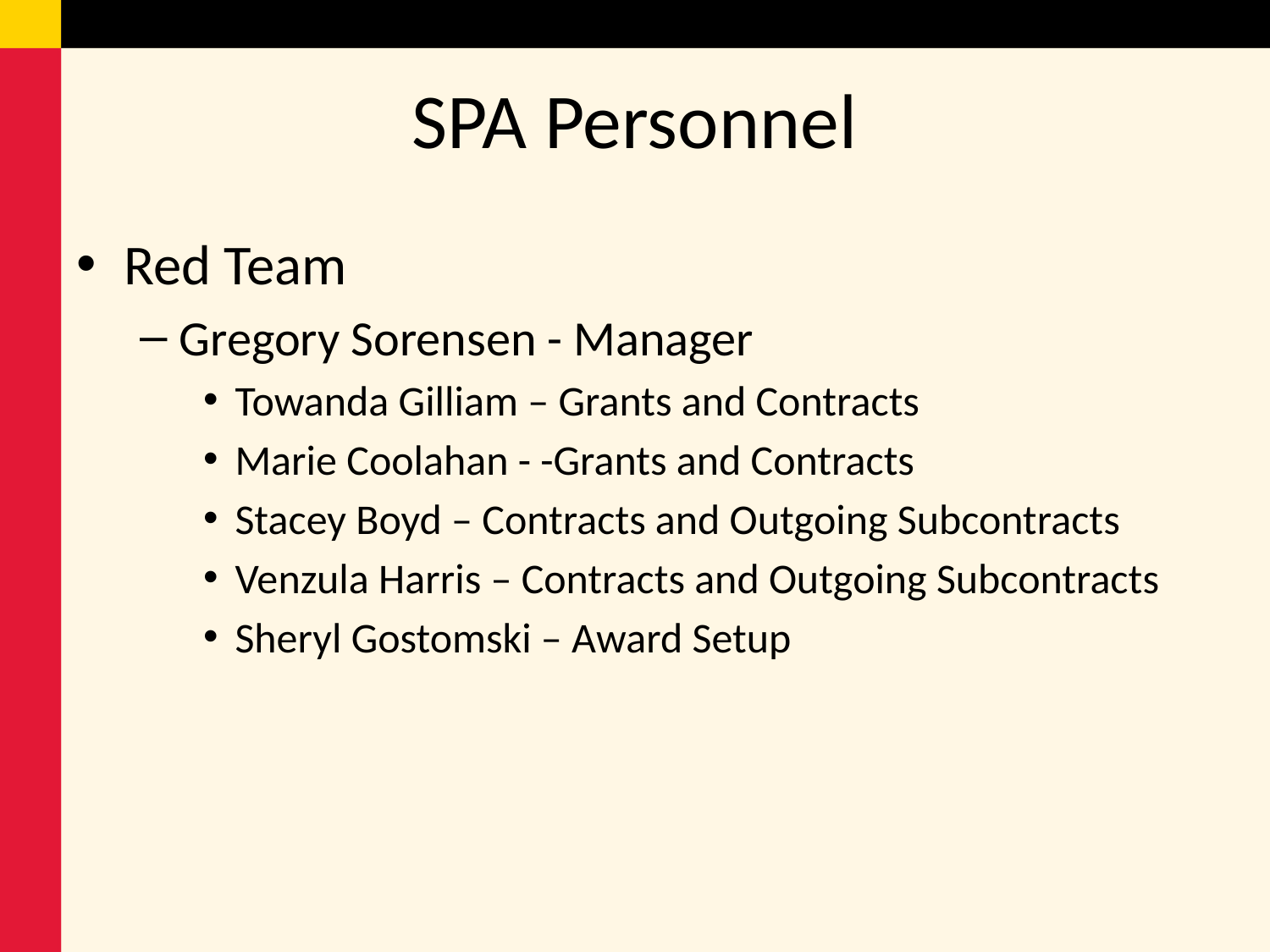

# SPA Personnel
Red Team
Gregory Sorensen - Manager
Towanda Gilliam – Grants and Contracts
Marie Coolahan - -Grants and Contracts
Stacey Boyd – Contracts and Outgoing Subcontracts
Venzula Harris – Contracts and Outgoing Subcontracts
Sheryl Gostomski – Award Setup